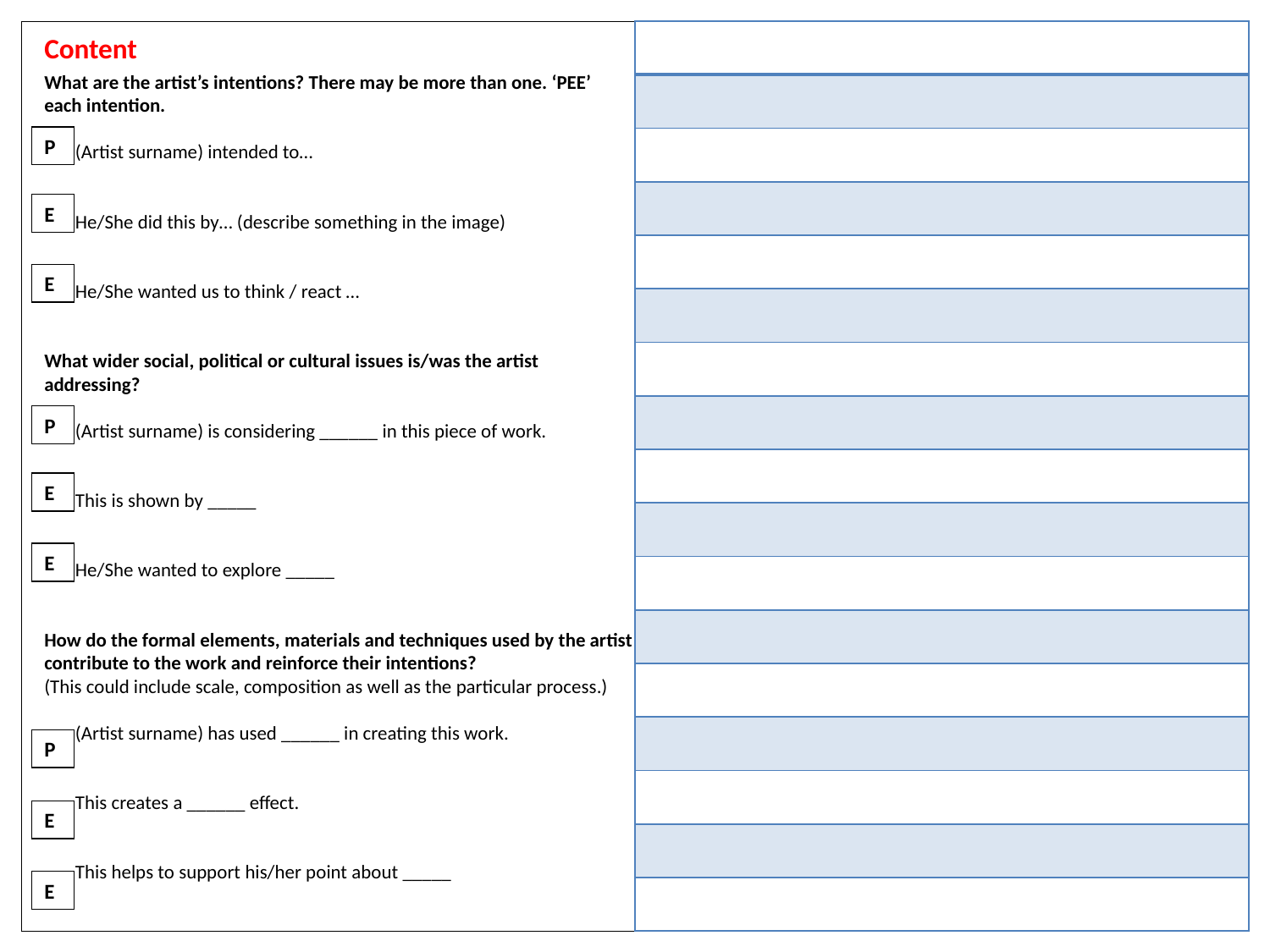

Content

|  |
| --- |
|  |
|  |
|  |
|  |
|  |
|  |
|  |
|  |
|  |
|  |
|  |
|  |
|  |
|  |
|  |
|  |
What are the artist’s intentions? There may be more than one. ‘PEE’ each intention.

       (Artist surname) intended to…

       He/She did this by… (describe something in the image)

       He/She wanted us to think / react …

What wider social, political or cultural issues is/was the artist
addressing?

       (Artist surname) is considering ______ in this piece of work.

       This is shown by _____

       He/She wanted to explore _____

How do the formal elements, materials and techniques used by the artist contribute to the work and reinforce their intentions?
(This could include scale, composition as well as the particular process.)

       (Artist surname) has used ______ in creating this work.

       This creates a ______ effect.

       This helps to support his/her point about _____

P
E
E
P
E
E
P
E
E